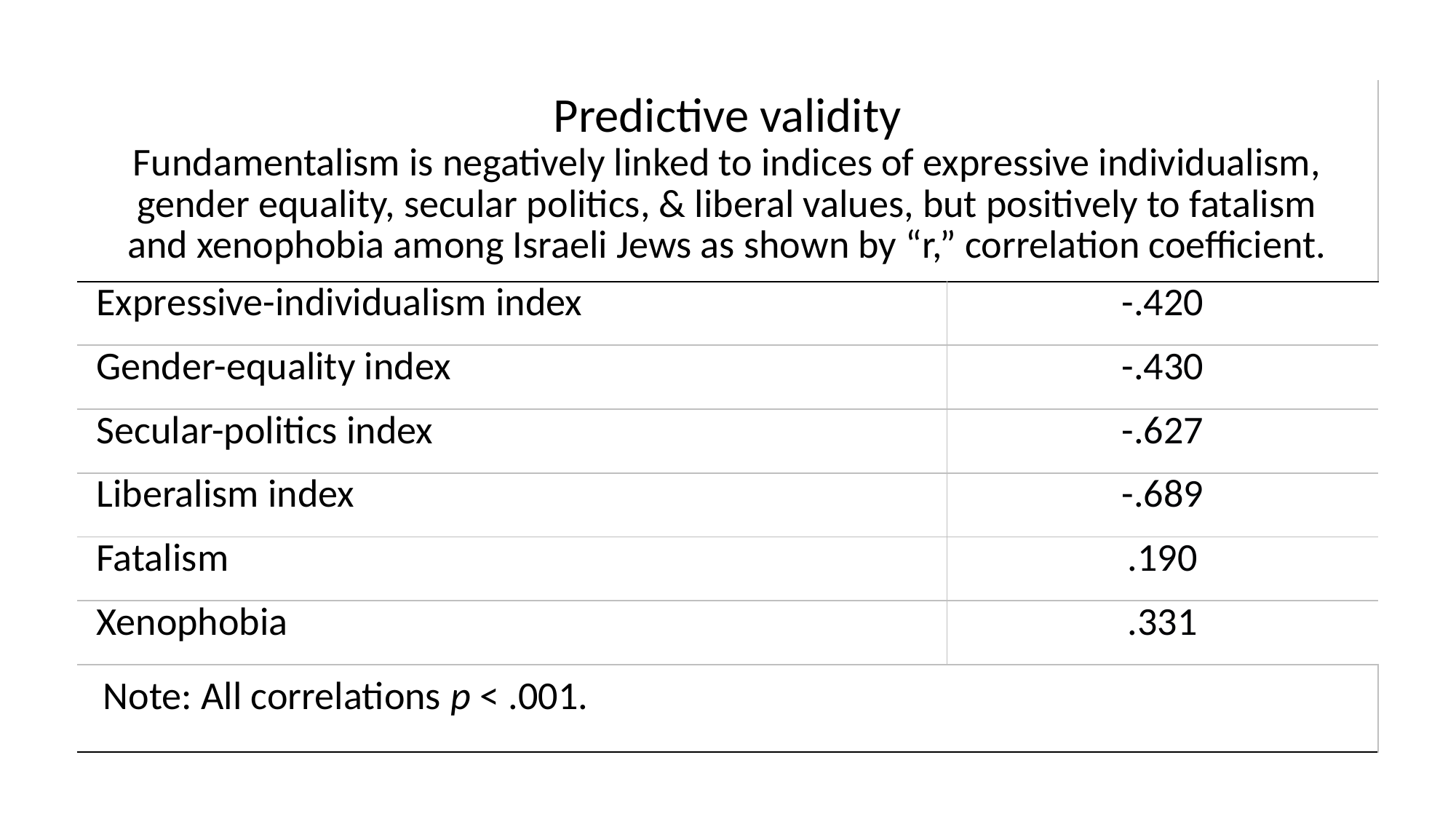

| Predictive validity Fundamentalism is negatively linked to indices of expressive individualism, gender equality, secular politics, & liberal values, but positively to fatalism and xenophobia among Israeli Jews as shown by “r,” correlation coefficient. |  |
| --- | --- |
| Expressive-individualism index | -.420 |
| Gender-equality index | -.430 |
| Secular-politics index | -.627 |
| Liberalism index | -.689 |
| Fatalism | .190 |
| Xenophobia | .331 |
| Note: All correlations p < .001. |  |